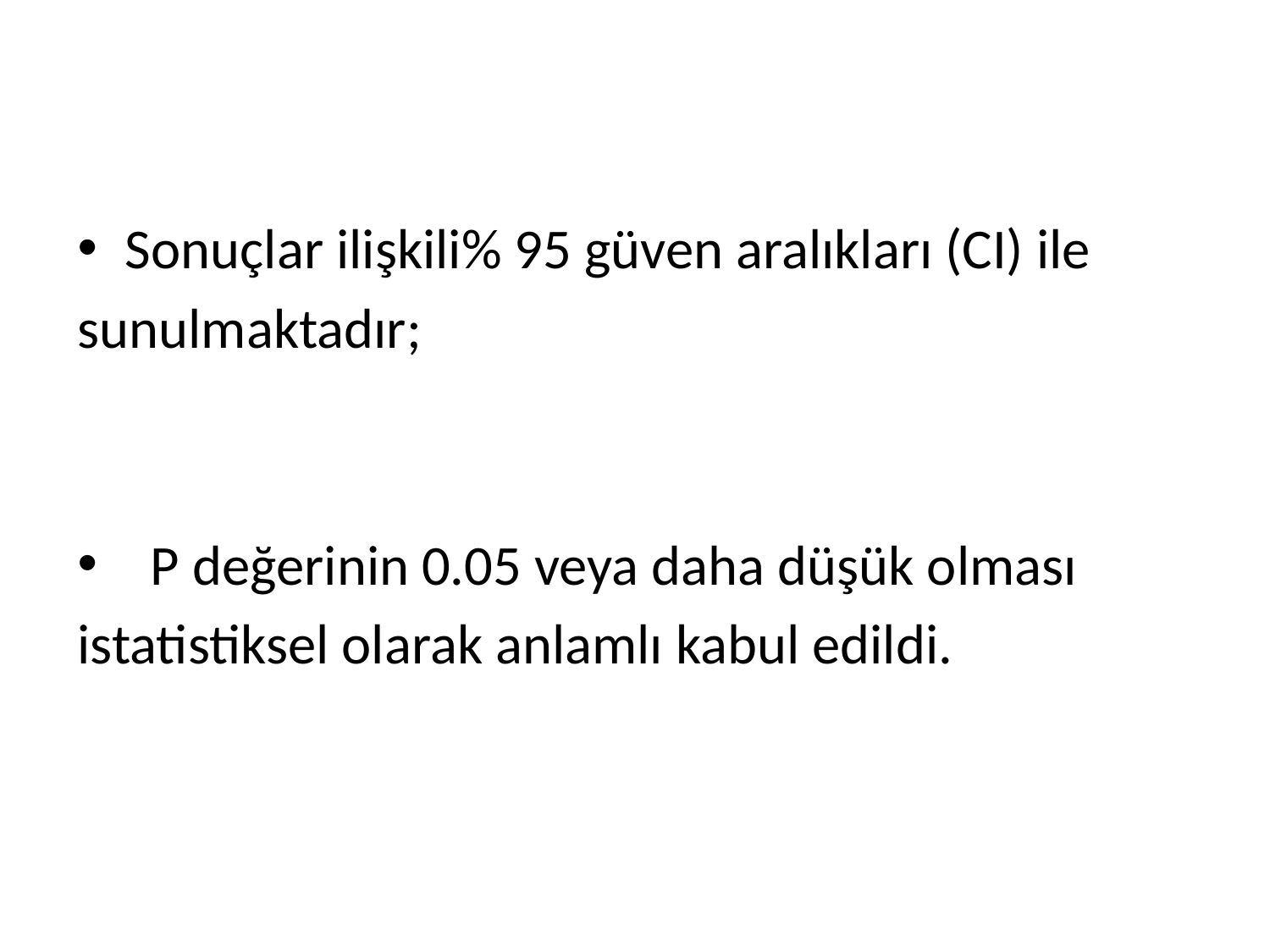

Sonuçlar ilişkili% 95 güven aralıkları (CI) ile
sunulmaktadır;

  P değerinin 0.05 veya daha düşük olması
istatistiksel olarak anlamlı kabul edildi.